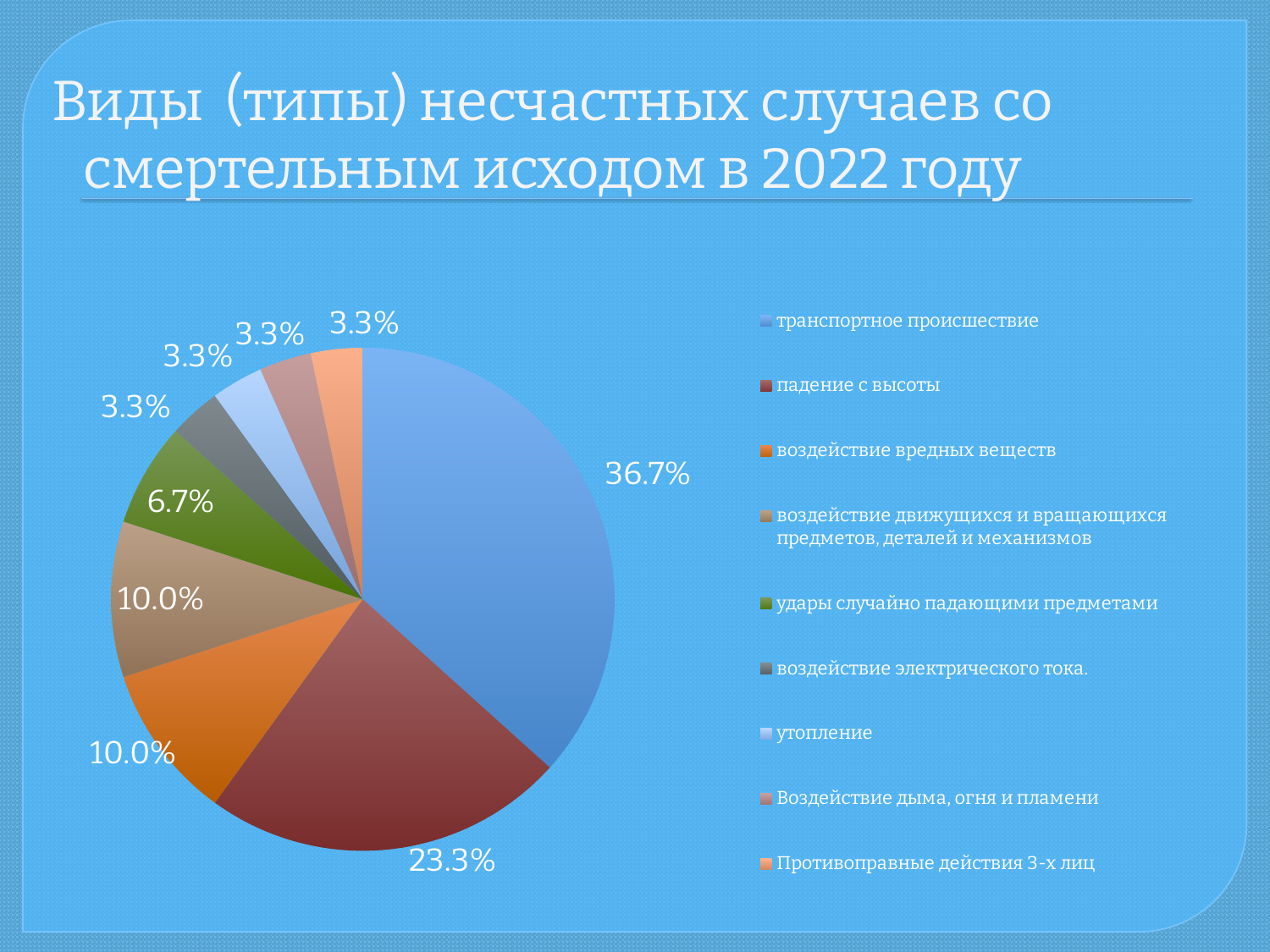

# Виды  (типы) несчастных случаев со смертельным исходом в 2022 году

### Chart

| Category | % |
|---|---|
| транспортное происшествие | 0.36666666666666675 |
| падение с высоты | 0.23333333333333336 |
| воздействие вредных веществ | 0.1 |
| воздействие движущихся и вращающихся предметов, деталей и механизмов | 0.1 |
| удары случайно падающими предметами | 0.06666666666666668 |
| воздействие электрического тока. | 0.03333333333333334 |
| утопление | 0.03333333333333334 |
| Воздействие дыма, огня и пламени | 0.03333333333333334 |
| Противоправные действия 3-х лиц | 0.03333333333333334 |